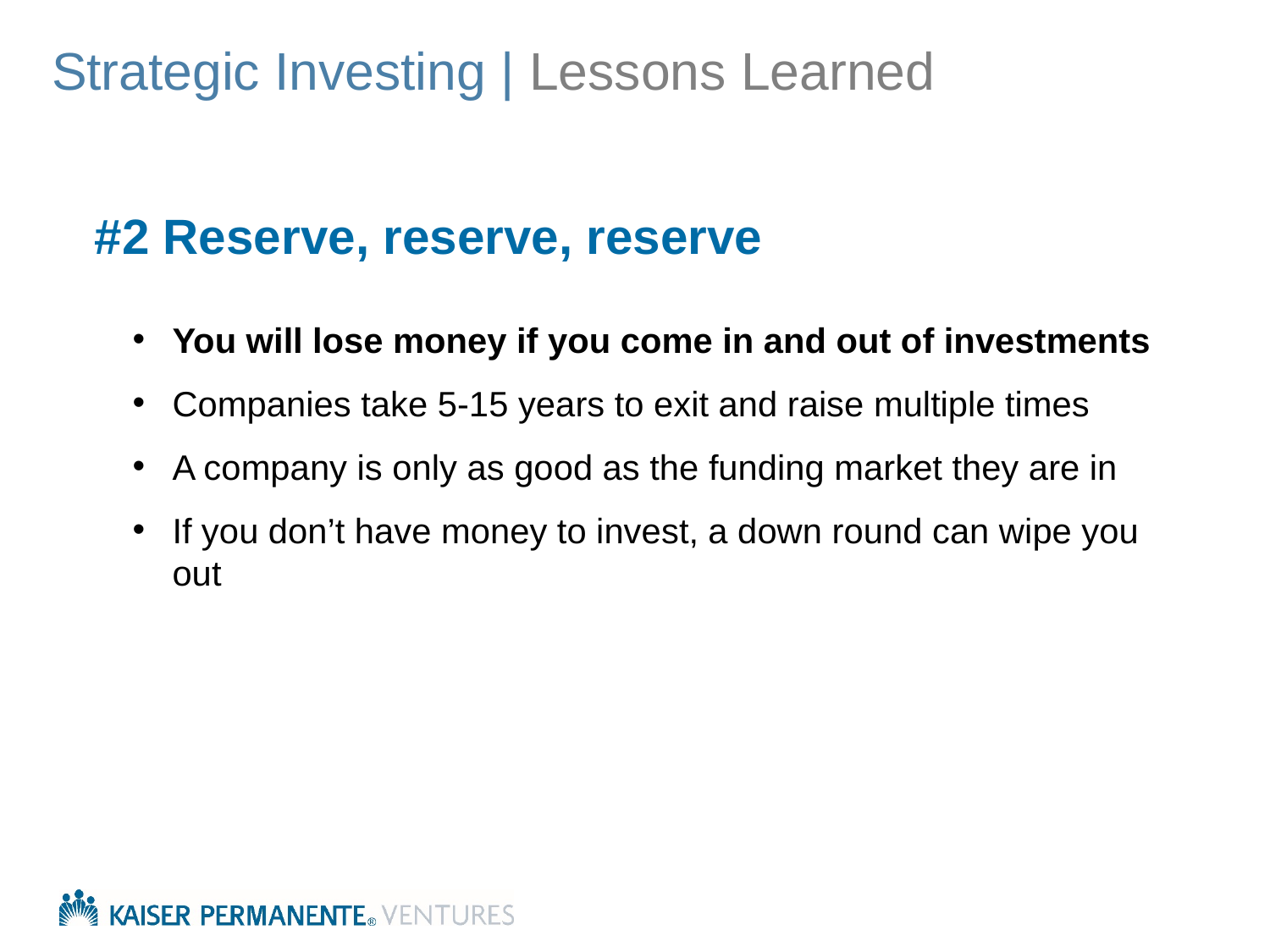

# Strategic Investing | Lessons Learned
#2 Reserve, reserve, reserve
You will lose money if you come in and out of investments
Companies take 5-15 years to exit and raise multiple times
A company is only as good as the funding market they are in
If you don’t have money to invest, a down round can wipe you out